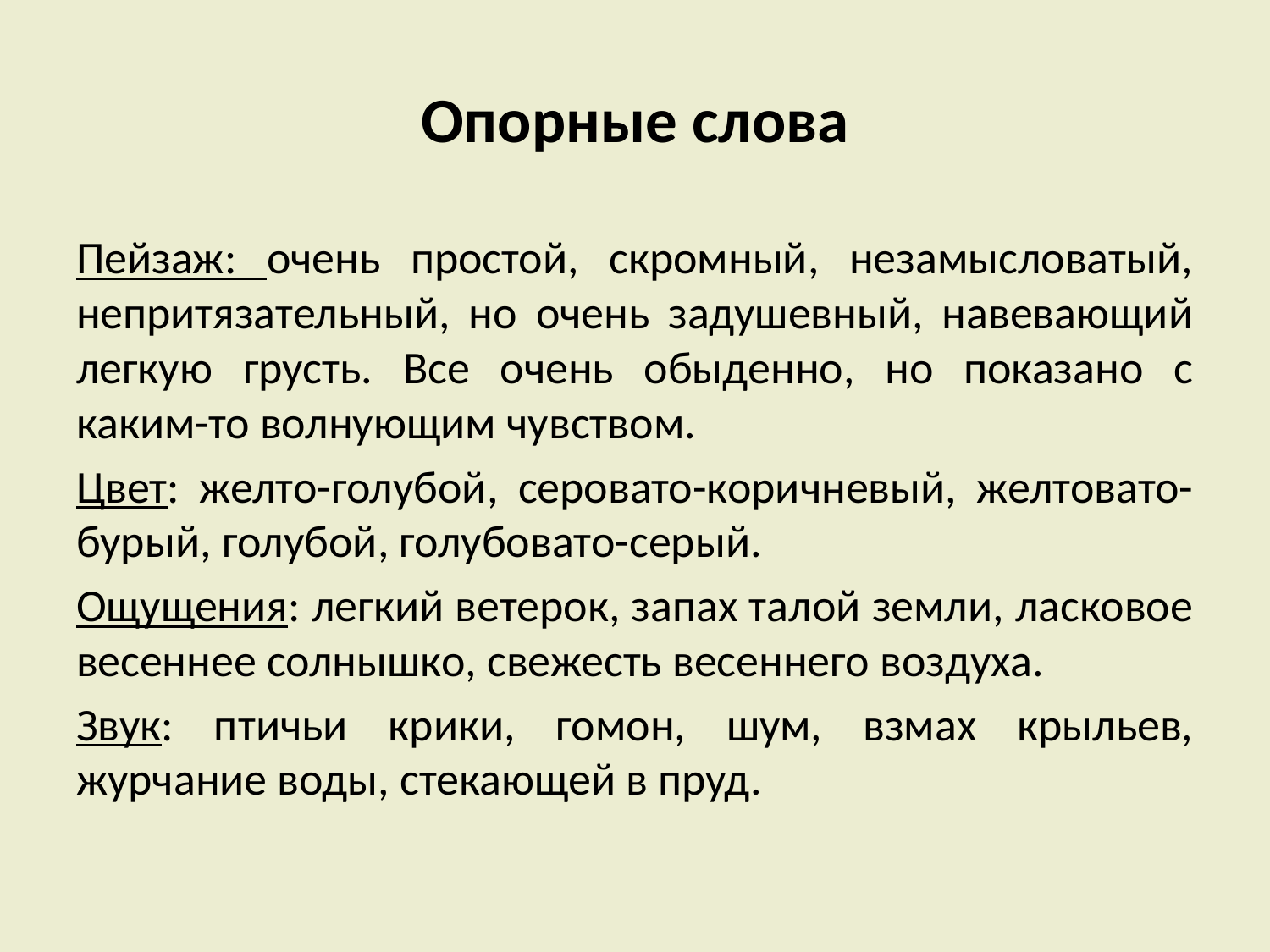

# Опорные слова
Пейзаж: очень простой, скромный, незамысловатый, непритязательный, но очень задушевный, навевающий легкую грусть. Все очень обыденно, но показано с каким-то волнующим чувством.
Цвет: желто-голубой, серовато-коричневый, желтовато-бурый, голубой, голубовато-серый.
Ощущения: легкий ветерок, запах талой земли, ласковое весеннее солнышко, свежесть весеннего воздуха.
Звук: птичьи крики, гомон, шум, взмах крыльев, журчание воды, стекающей в пруд.